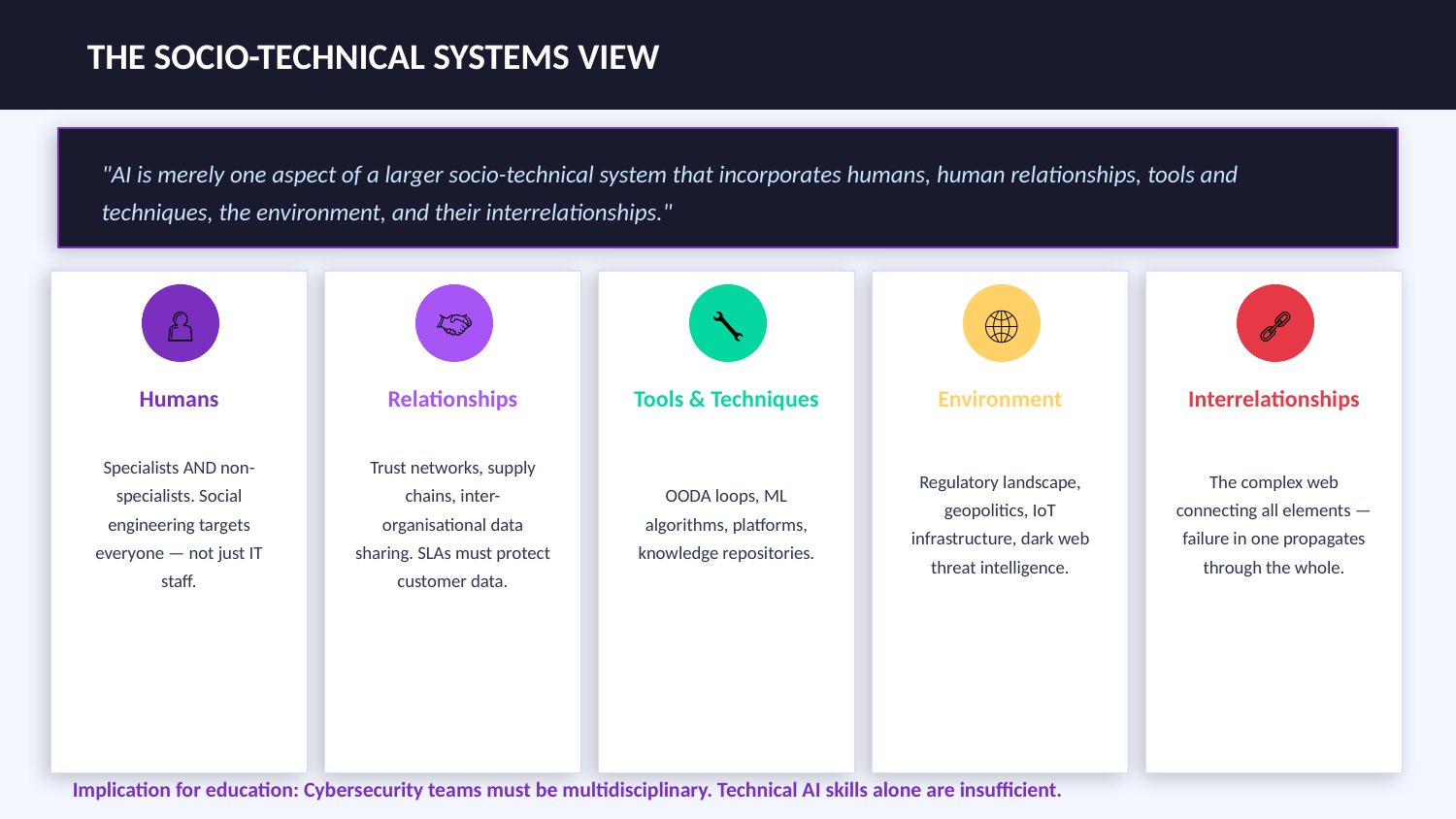

THE SOCIO-TECHNICAL SYSTEMS VIEW

"AI is merely one aspect of a larger socio-technical system that incorporates humans, human relationships, tools and techniques, the environment, and their interrelationships."

👤

🤝

🔧

🌐

🔗
Humans
Relationships
Tools & Techniques
Environment
Interrelationships
Specialists AND non-specialists. Social engineering targets everyone — not just IT staff.
Trust networks, supply chains, inter-organisational data sharing. SLAs must protect customer data.
OODA loops, ML algorithms, platforms, knowledge repositories.
Regulatory landscape, geopolitics, IoT infrastructure, dark web threat intelligence.
The complex web connecting all elements — failure in one propagates through the whole.
Implication for education: Cybersecurity teams must be multidisciplinary. Technical AI skills alone are insufficient.